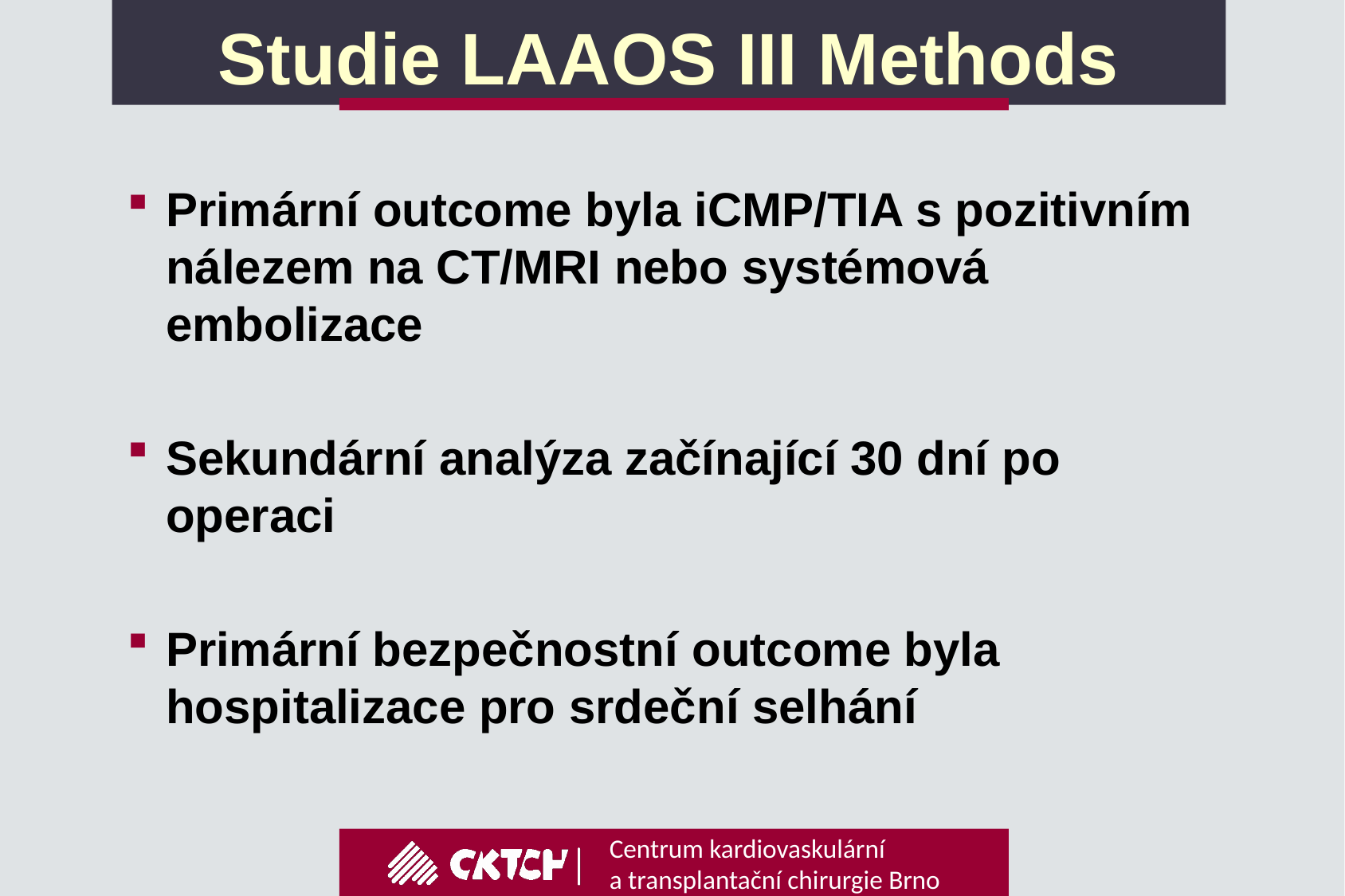

# Studie LAAOS III Methods
Primární outcome byla iCMP/TIA s pozitivním nálezem na CT/MRI nebo systémová embolizace

Sekundární analýza začínající 30 dní po operaci

Primární bezpečnostní outcome byla hospitalizace pro srdeční selhání